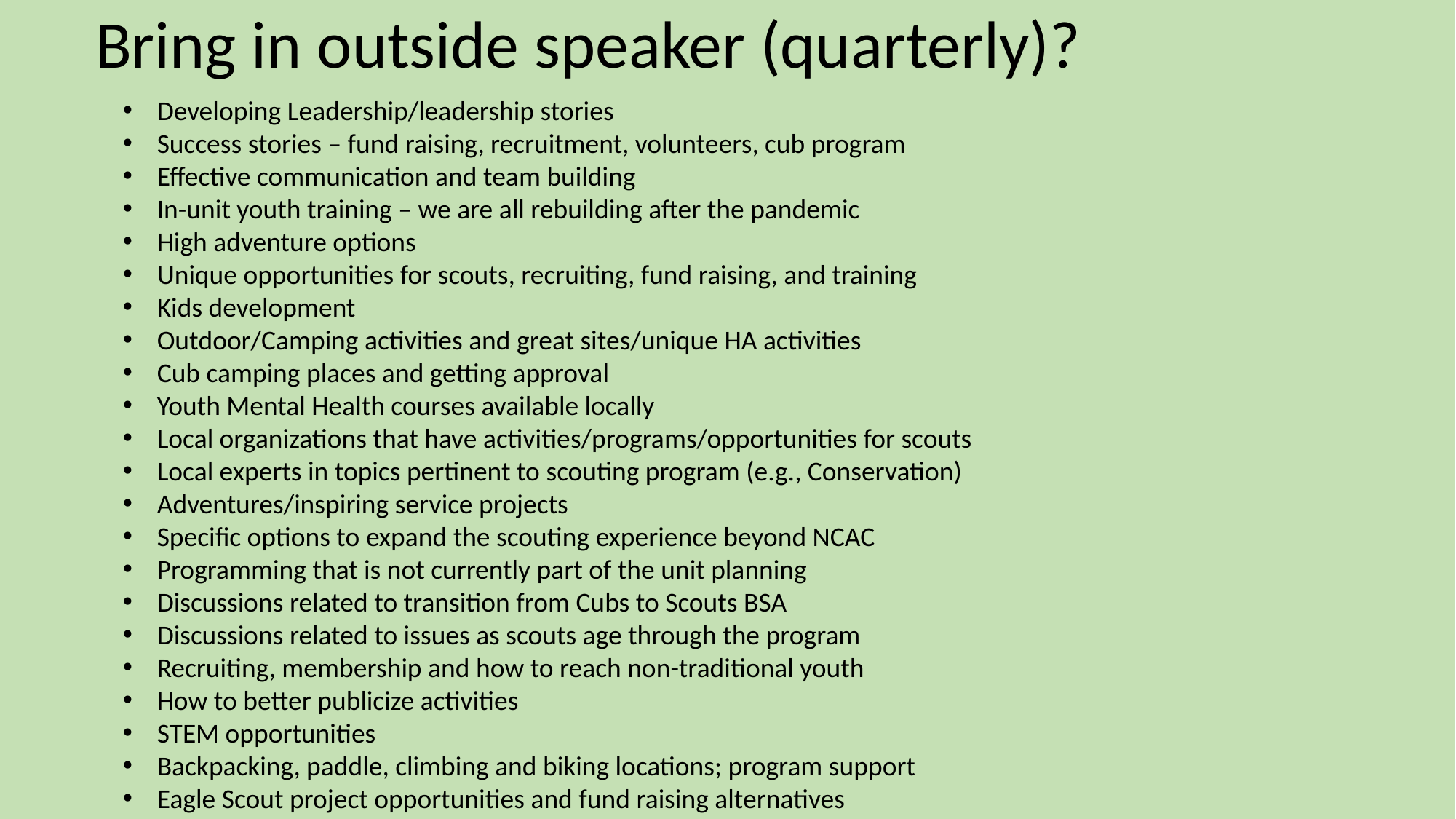

# Bring in outside speaker (quarterly)?
Developing Leadership/leadership stories
Success stories – fund raising, recruitment, volunteers, cub program
Effective communication and team building
In-unit youth training – we are all rebuilding after the pandemic
High adventure options
Unique opportunities for scouts, recruiting, fund raising, and training
Kids development
Outdoor/Camping activities and great sites/unique HA activities
Cub camping places and getting approval
Youth Mental Health courses available locally
Local organizations that have activities/programs/opportunities for scouts
Local experts in topics pertinent to scouting program (e.g., Conservation)
Adventures/inspiring service projects
Specific options to expand the scouting experience beyond NCAC
Programming that is not currently part of the unit planning
Discussions related to transition from Cubs to Scouts BSA
Discussions related to issues as scouts age through the program
Recruiting, membership and how to reach non-traditional youth
How to better publicize activities
STEM opportunities
Backpacking, paddle, climbing and biking locations; program support
Eagle Scout project opportunities and fund raising alternatives